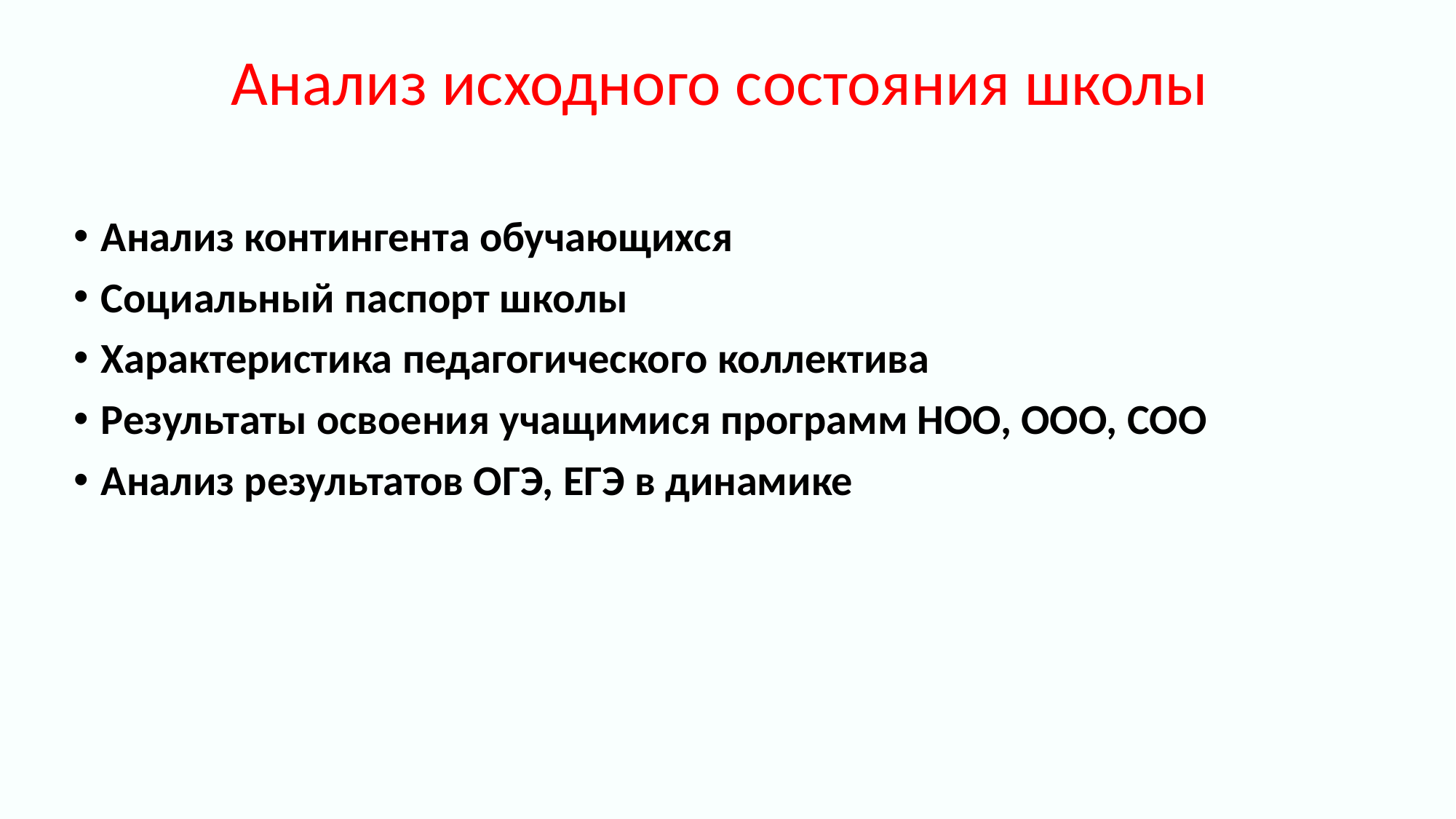

# Анализ исходного состояния школы
Анализ контингента обучающихся
Социальный паспорт школы
Характеристика педагогического коллектива
Результаты освоения учащимися программ НОО, ООО, СОО
Анализ результатов ОГЭ, ЕГЭ в динамике